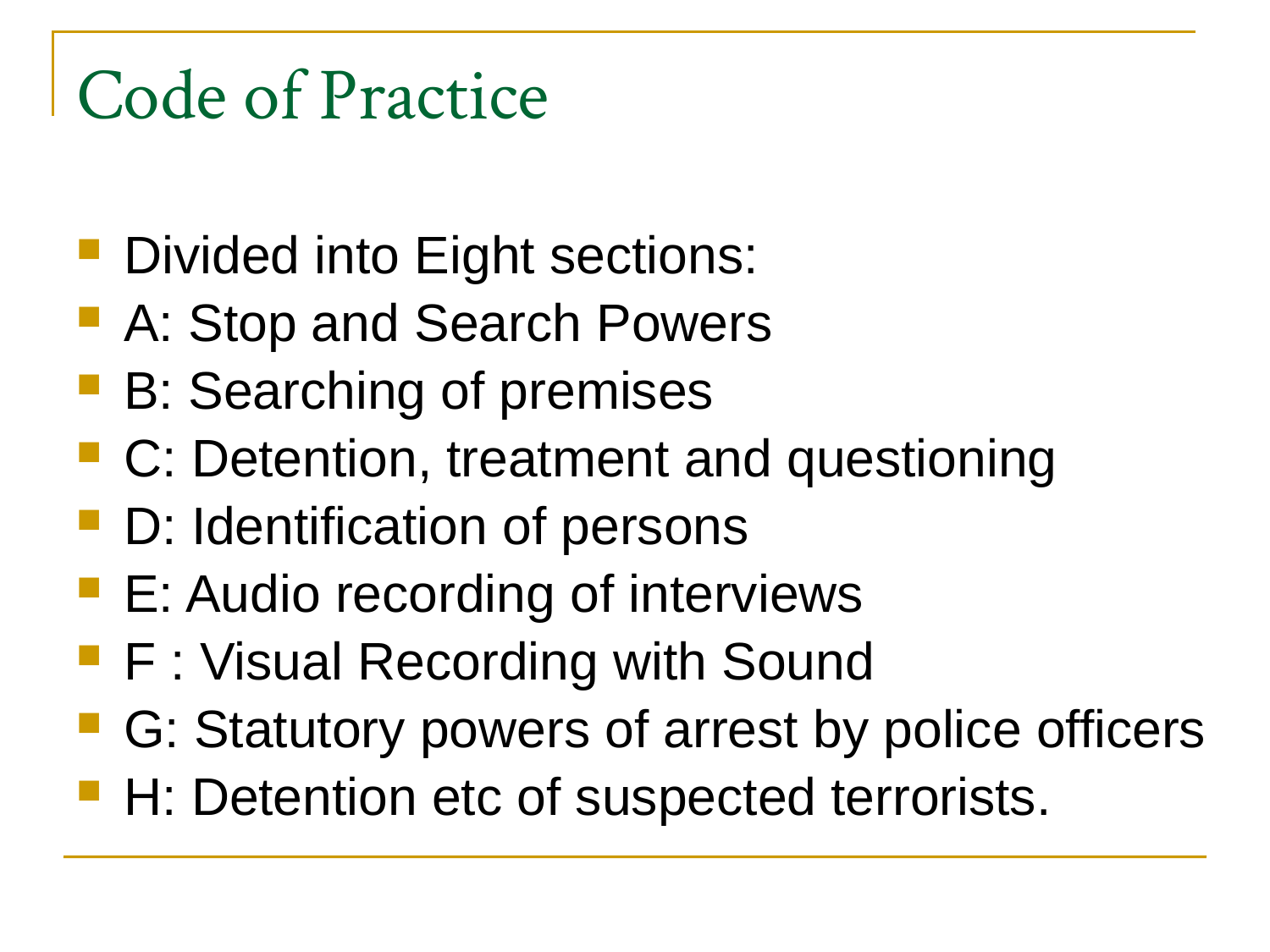

# Code of Practice
Divided into Eight sections:
A: Stop and Search Powers
B: Searching of premises
C: Detention, treatment and questioning
D: Identification of persons
E: Audio recording of interviews
F : Visual Recording with Sound
G: Statutory powers of arrest by police officers
H: Detention etc of suspected terrorists.